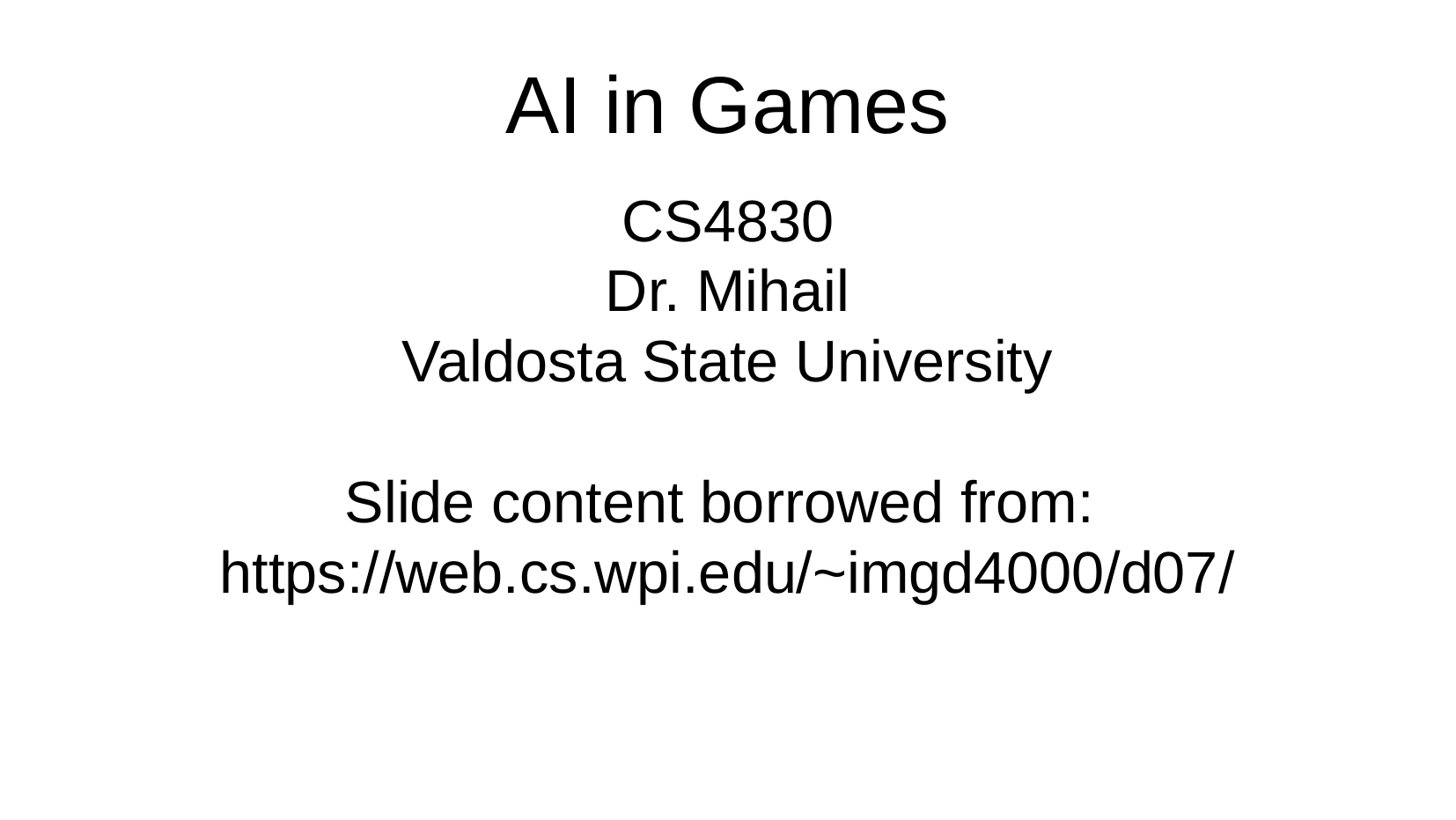

AI in Games
CS4830
Dr. Mihail
Valdosta State University

Slide content borrowed from:
https://web.cs.wpi.edu/~imgd4000/d07/